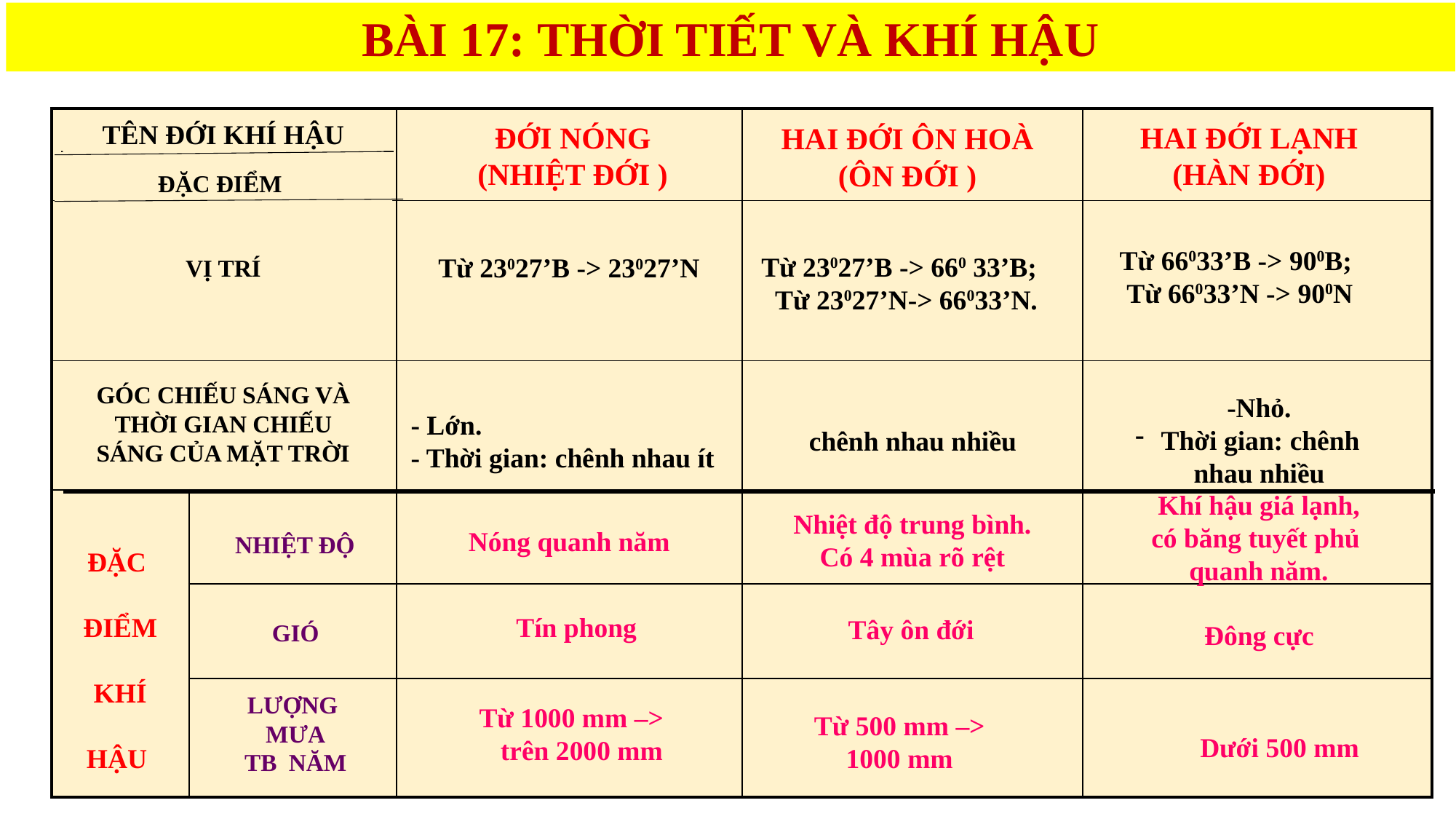

BÀI 17: THỜI TIẾT VÀ KHÍ HẬU
|  |  |  |  |  |
| --- | --- | --- | --- | --- |
|  |  |  |  |  |
|  |  |  |  |  |
|  |  |  |  |  |
|  |  |  |  |  |
|  |  |  |  |  |
TÊN ĐỚI KHÍ HẬU
ĐỚI NÓNG
(NHIỆT ĐỚI )
HAI ĐỚI LẠNH
(HÀN ĐỚI)
HAI ĐỚI ÔN HOÀ
(ÔN ĐỚI )

ĐẶC ĐIỂM
Từ 66033’B -> 900B;
 Từ 66033’N -> 900N
Từ 23027’B -> 660 33’B;
  Từ 23027’N-> 66033’N.
VỊ TRÍ
Từ 23027’B -> 23027’N
GÓC CHIẾU SÁNG VÀ
 THỜI GIAN CHIẾU
SÁNG CỦA MẶT TRỜI
- Lớn.
- Thời gian: chênh nhau ít
chênh nhau nhiều
-Nhỏ.
Thời gian: chênh
nhau nhiều
Khí hậu giá lạnh,
có băng tuyết phủ
quanh năm.
Nhiệt độ trung bình.
Có 4 mùa rõ rệt
Nóng quanh năm
NHIỆT ĐỘ

ĐẶC

ĐIỂM

KHÍ

HẬU

Đông cực
Tín phong
Tây ôn đới
GIÓ
LƯỢNG
MƯA
TB  NĂM
Từ 1000 mm –>
   trên 2000 mm
Từ 500 mm –>
1000 mm
Dưới 500 mm